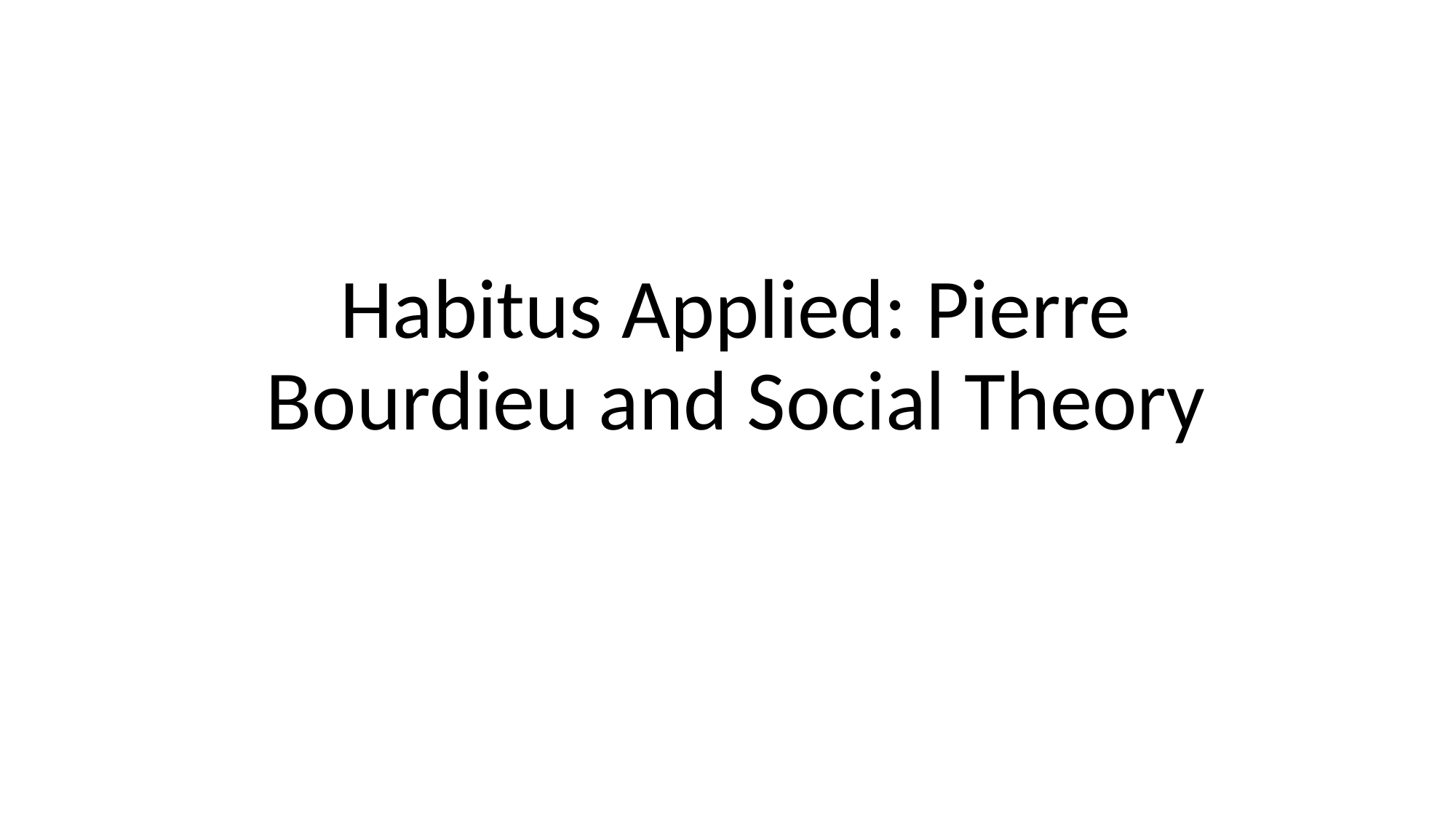

# Habitus Applied: Pierre Bourdieu and Social Theory